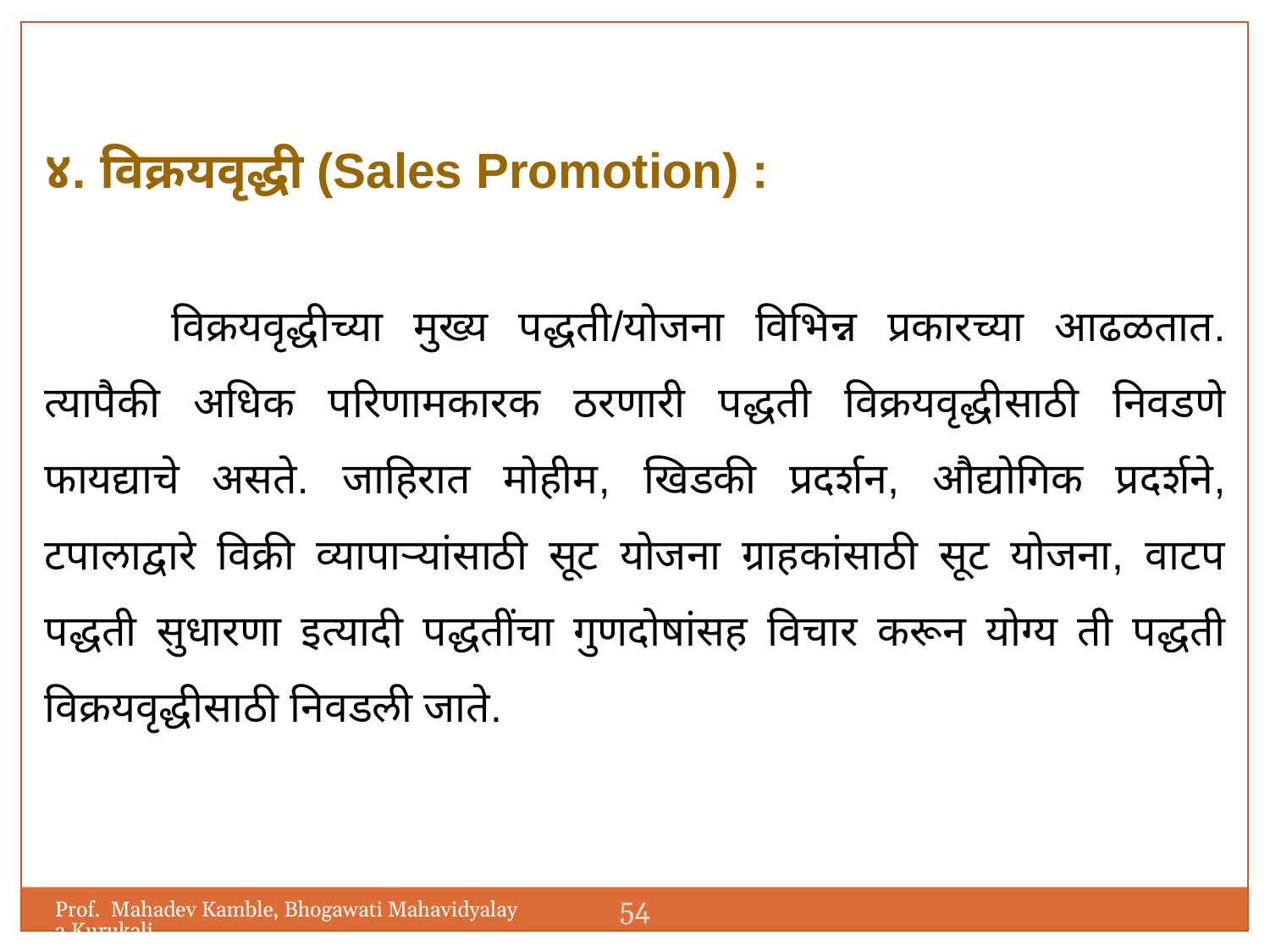

४. विक्रयवृद्धी (Sales Promotion) :

	विक्रयवृद्धीच्या मुख्य पद्धती/योजना विभिन्न प्रकारच्या आढळतात. त्यापैकी अधिक परिणामकारक ठरणारी पद्धती विक्रयवृद्धीसाठी निवडणे फायद्याचे असते. जाहिरात मोहीम, खिडकी प्रदर्शन, औद्योगिक प्रदर्शने, टपालाद्वारे विक्री व्यापाऱ्यांसाठी सूट योजना ग्राहकांसाठी सूट योजना, वाटप पद्धती सुधारणा इत्यादी पद्धतींचा गुणदोषांसह विचार करून योग्य ती पद्धती विक्रयवृद्धीसाठी निवडली जाते.
54
Prof.  Mahadev Kamble, Bhogawati Mahavidyalaya,Kurukali.